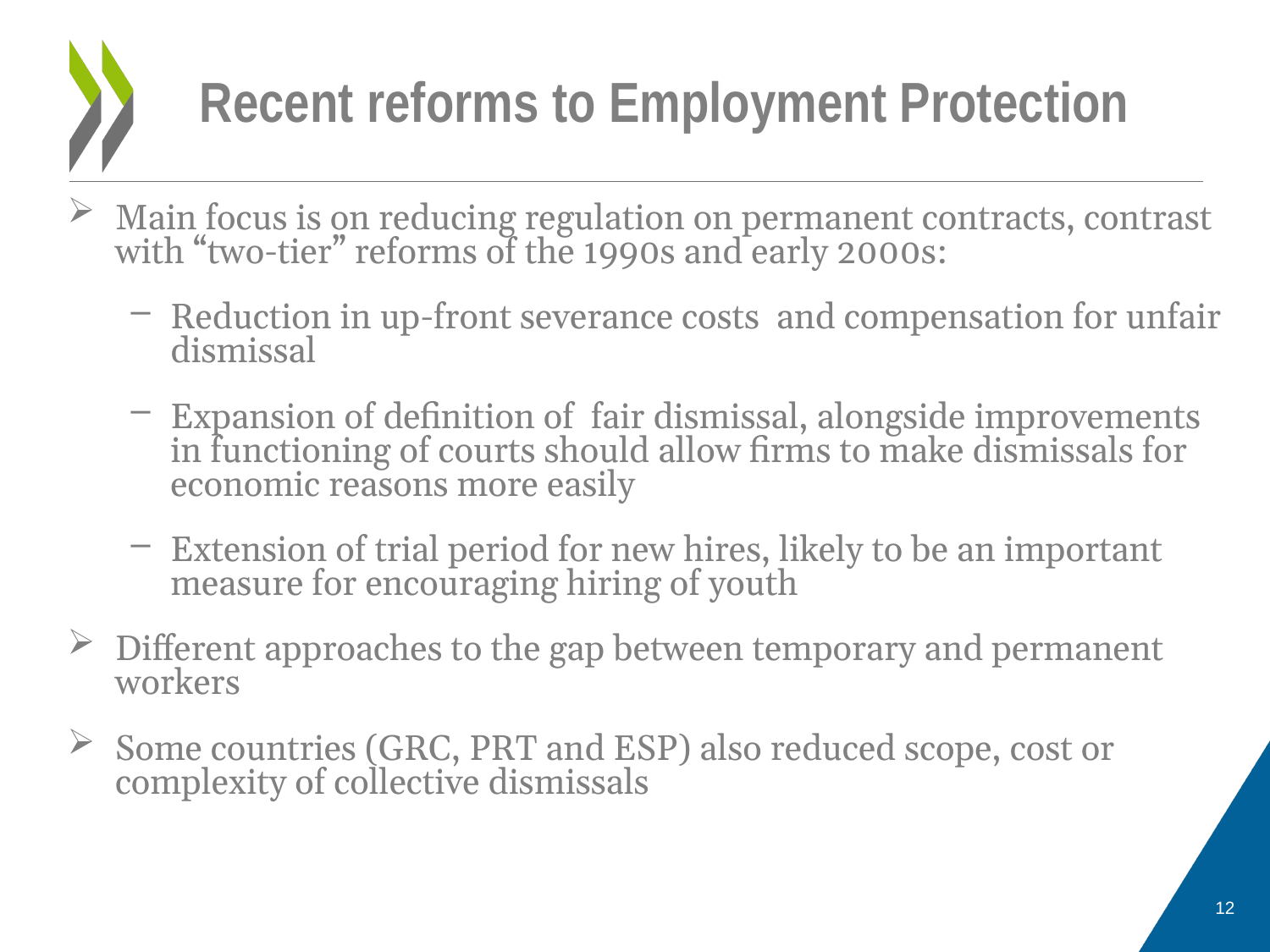

Recent reforms to Employment Protection

Main focus is on reducing regulation on permanent contracts, contrast with “two-tier” reforms of the 1990s and early 2000s:
Reduction in up-front severance costs  and compensation for unfair dismissal
Expansion of definition of  fair dismissal, alongside improvements in functioning of courts should allow firms to make dismissals for economic reasons more easily
Extension of trial period for new hires, likely to be an important measure for encouraging hiring of youth
Different approaches to the gap between temporary and permanent workers
Some countries (GRC, PRT and ESP) also reduced scope, cost or complexity of collective dismissals

12